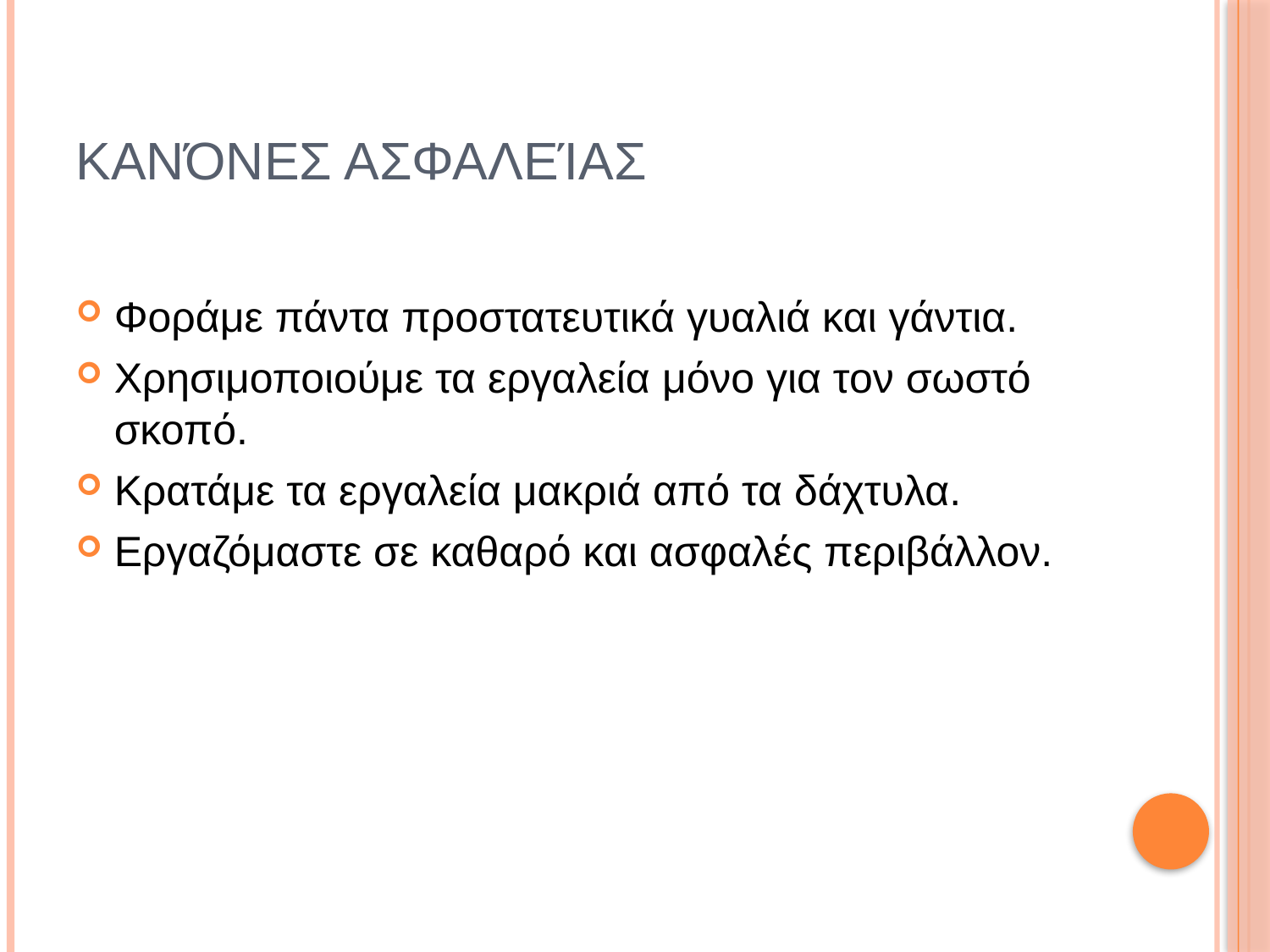

# Κανόνες Ασφαλείας

Φοράμε πάντα προστατευτικά γυαλιά και γάντια.
Χρησιμοποιούμε τα εργαλεία μόνο για τον σωστό σκοπό.
Κρατάμε τα εργαλεία μακριά από τα δάχτυλα.
Εργαζόμαστε σε καθαρό και ασφαλές περιβάλλον.